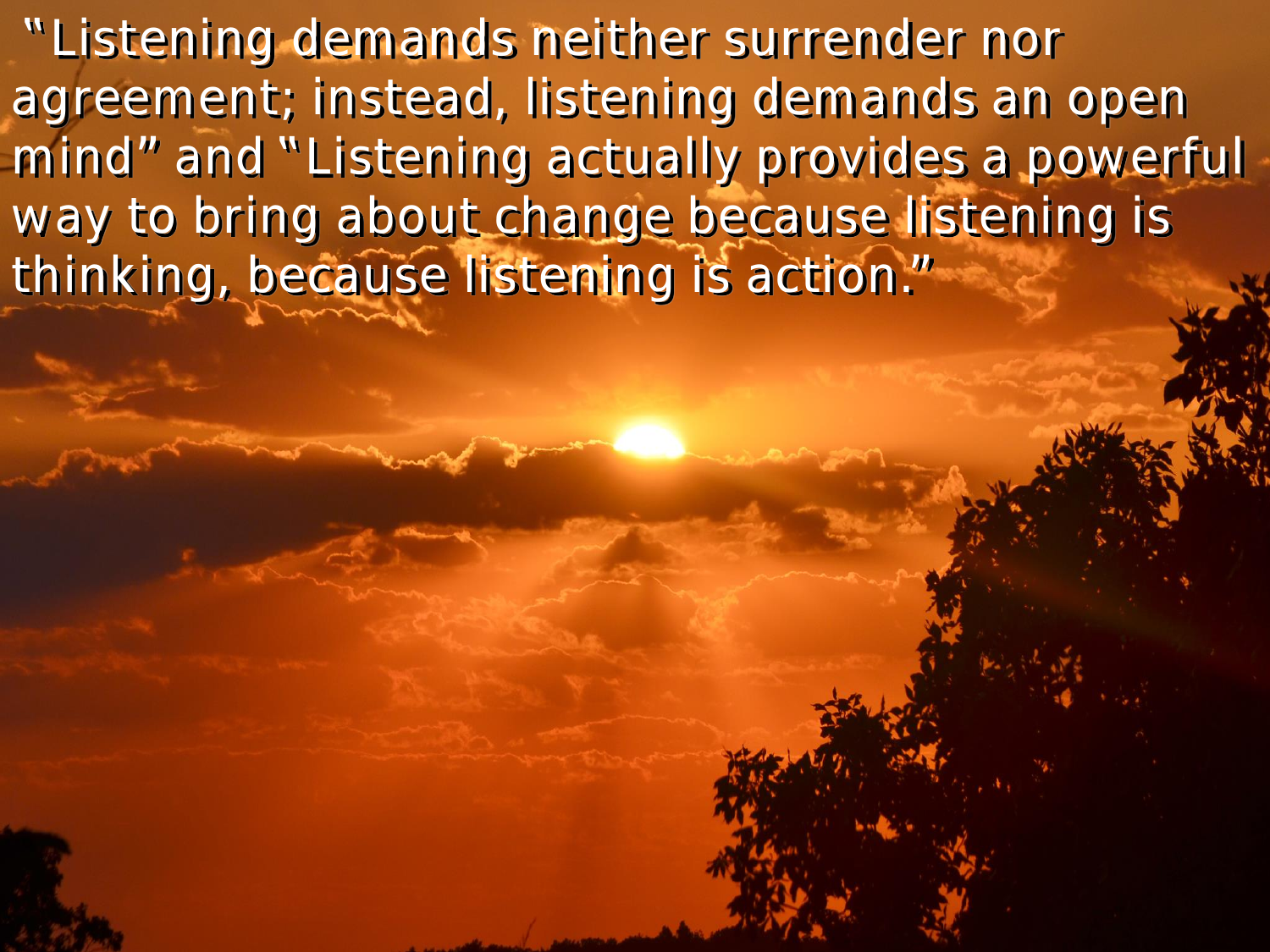

“Listening demands neither surrender nor agreement; instead, listening demands an open mind” and “Listening actually provides a powerful way to bring about change because listening is thinking, because listening is action.”